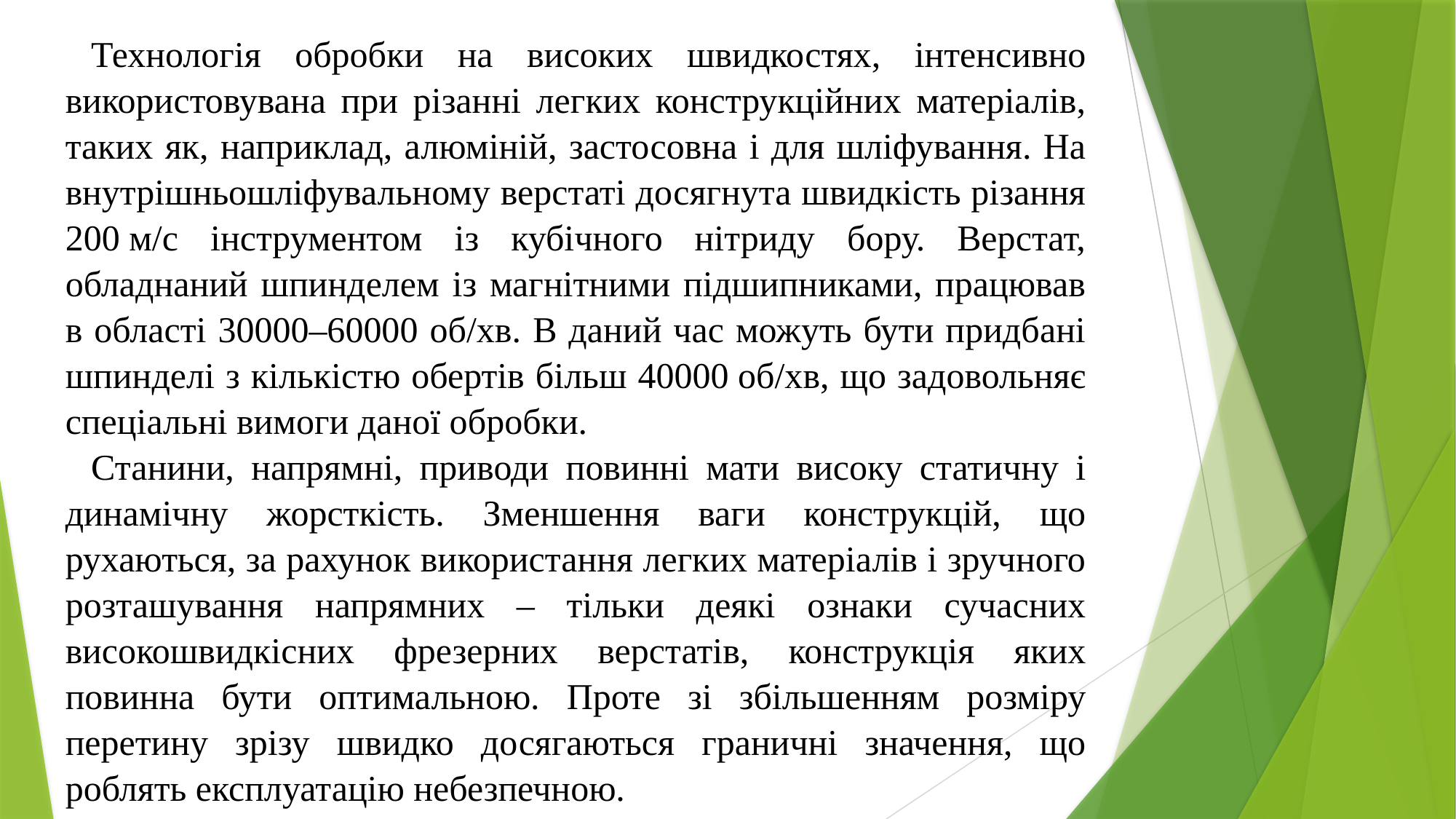

Технологія обробки на високих швидкостях, інтенсивно використовувана при різанні легких конструкційних матеріалів, таких як, наприклад, алюміній, застосовна і для шліфування. На внутрішньошліфувальному верстаті досягнута швидкість різання 200 м/с інструментом із кубічного нітриду бору. Верстат, обладнаний шпинделем із магнітними підшипниками, працював в області 30000–60000 об/хв. В даний час можуть бути придбані шпинделі з кількістю обертів більш 40000 об/хв, що задовольняє спеціальні вимоги даної обробки.
Станини, напрямні, приводи повинні мати високу статичну і динамічну жорсткість. Зменшення ваги конструкцій, що рухаються, за рахунок використання легких матеріалів і зручного розташування напрямних – тільки деякі ознаки сучасних високошвидкісних фрезерних верстатів, конструкція яких повинна бути оптимальною. Проте зі збільшенням розміру перетину зрізу швидко досягаються граничні значення, що роблять експлуатацію небезпечною.